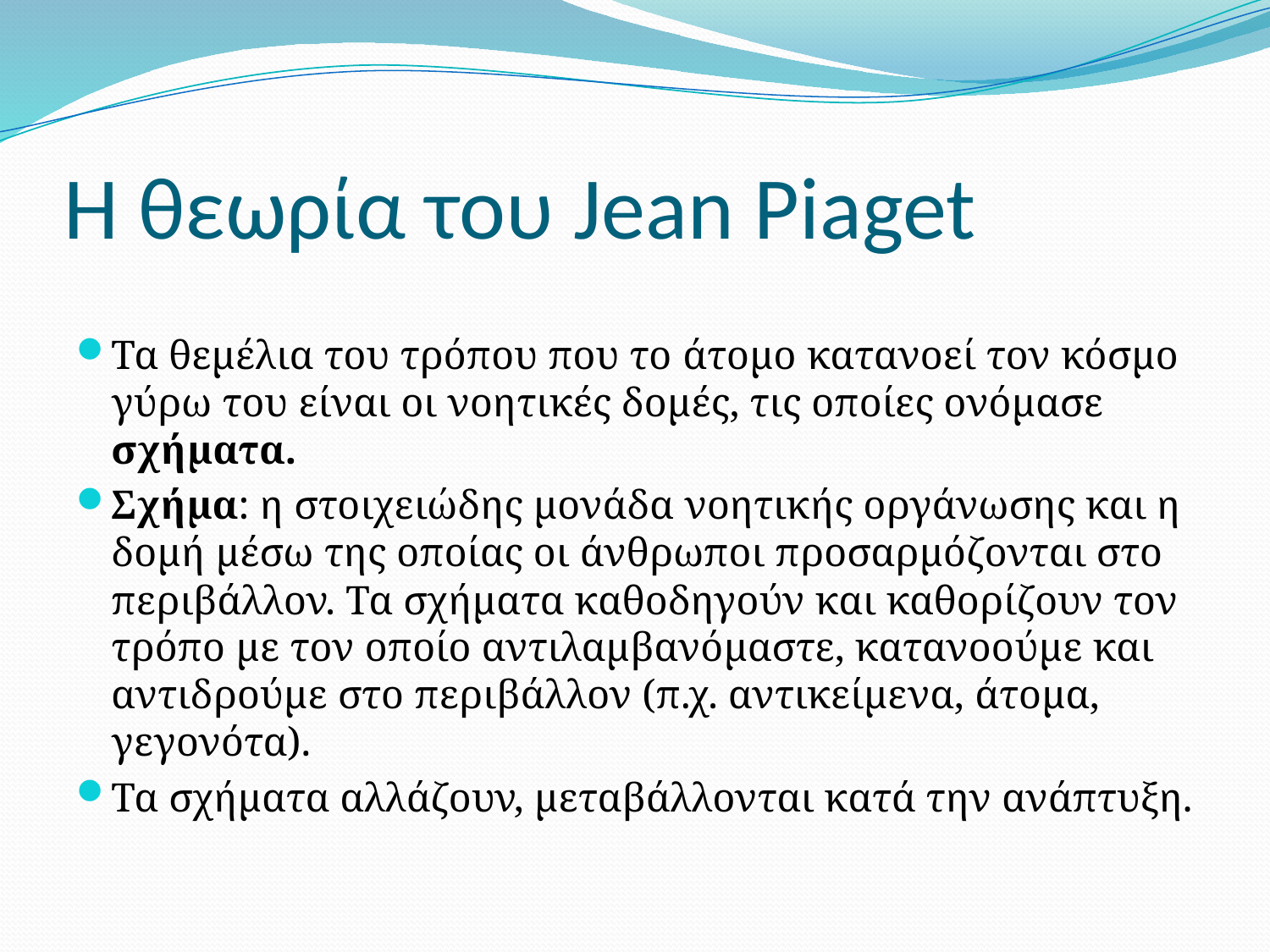

# H θεωρία του Jean Piaget

Τα θεμέλια του τρόπου που το άτομο κατανοεί τον κόσμο γύρω του είναι οι νοητικές δομές, τις οποίες ονόμασε σχήματα.
Σχήμα: η στοιχειώδης μονάδα νοητικής οργάνωσης και η δομή μέσω της οποίας οι άνθρωποι προσαρμόζονται στο περιβάλλον. Τα σχήματα καθοδηγούν και καθορίζουν τον τρόπο με τον οποίο αντιλαμβανόμαστε, κατανοούμε και αντιδρούμε στο περιβάλλον (π.χ. αντικείμενα, άτομα, γεγονότα).
Τα σχήματα αλλάζουν, μεταβάλλονται κατά την ανάπτυξη.